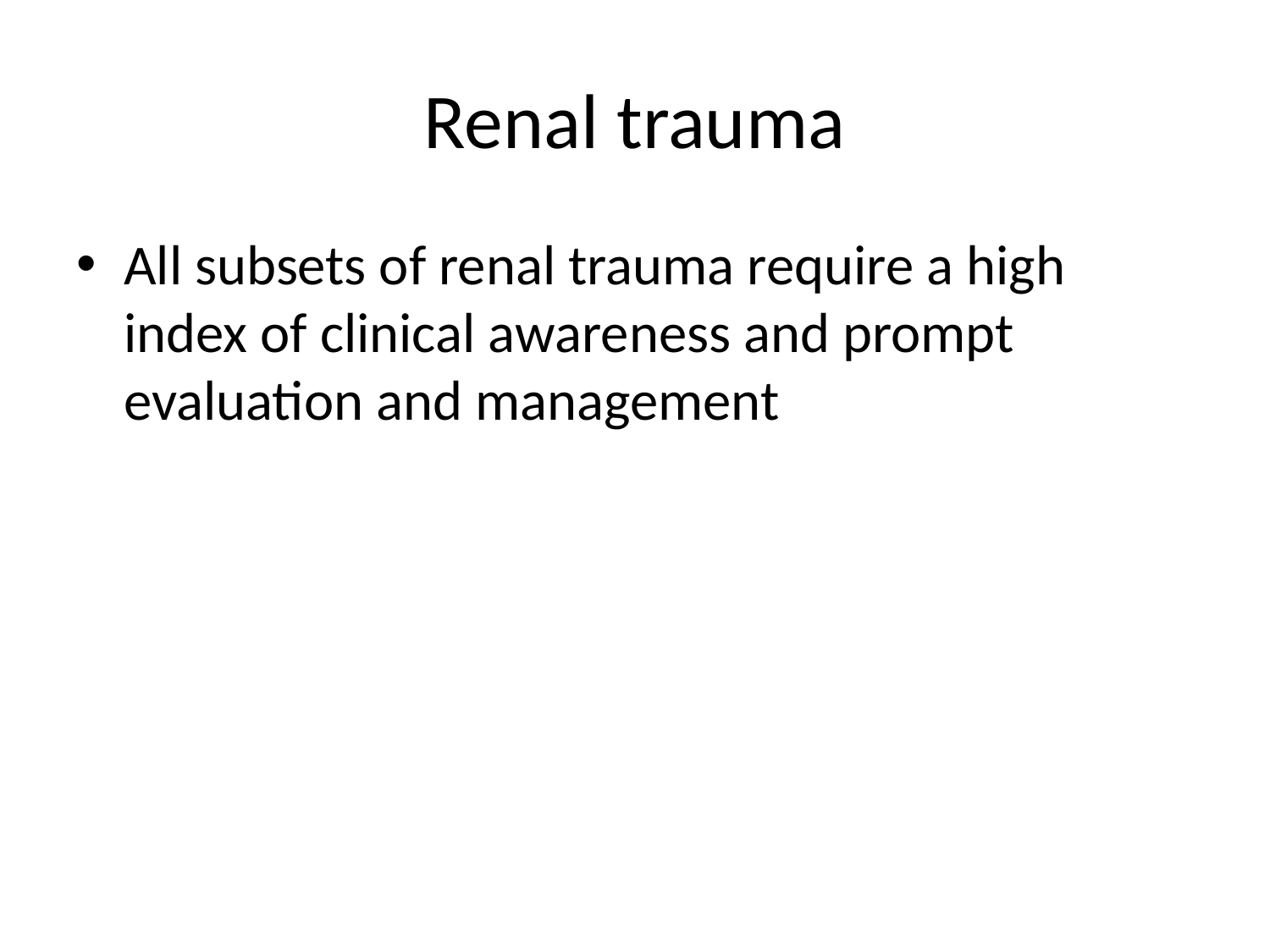

# Renal trauma
All subsets of renal trauma require a high index of clinical awareness and prompt evaluation and management